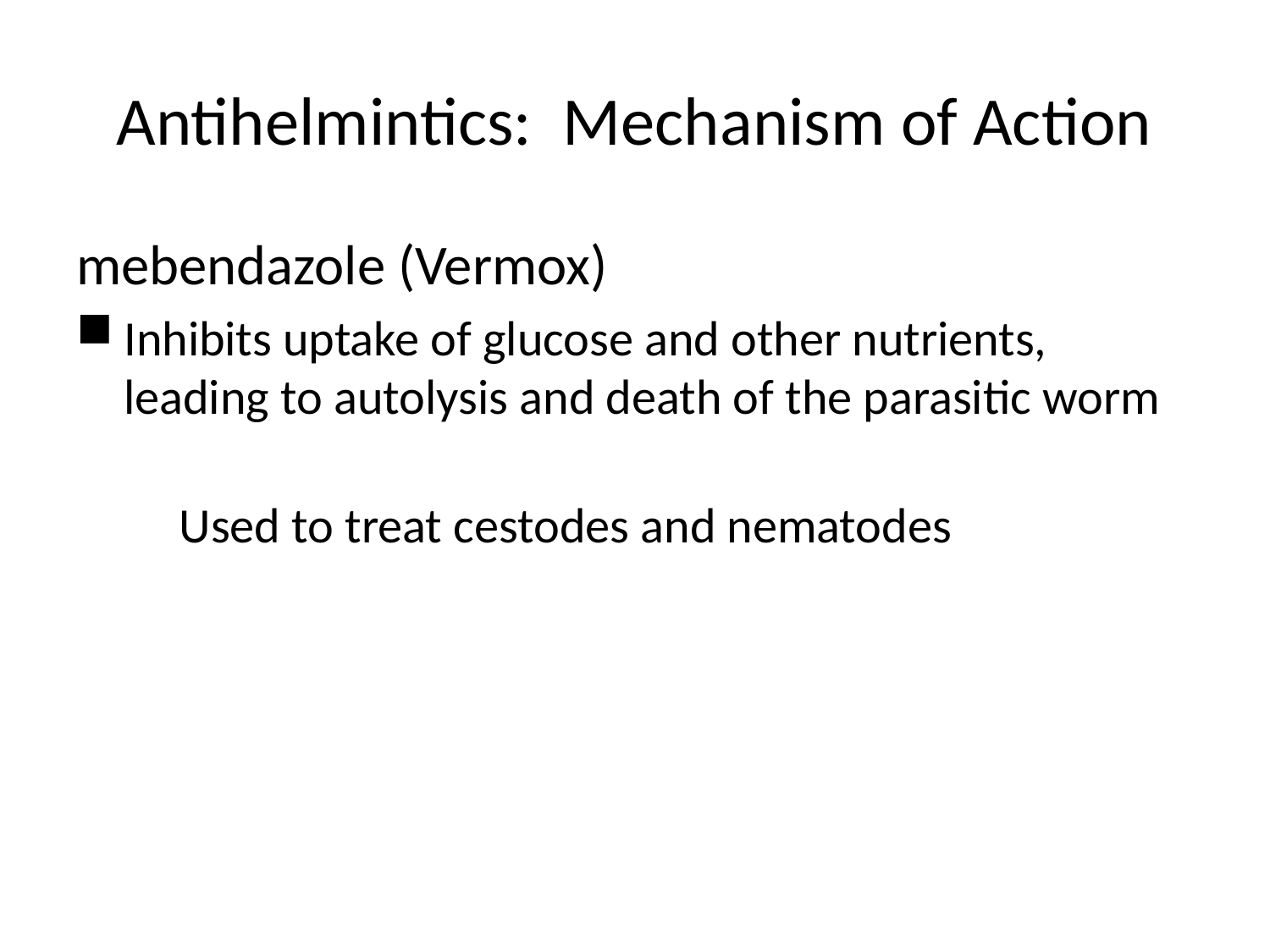

# Antihelmintics:  Mechanism of Action
mebendazole (Vermox)
Inhibits uptake of glucose and other nutrients, leading to autolysis and death of the parasitic worm
Used to treat cestodes and nematodes